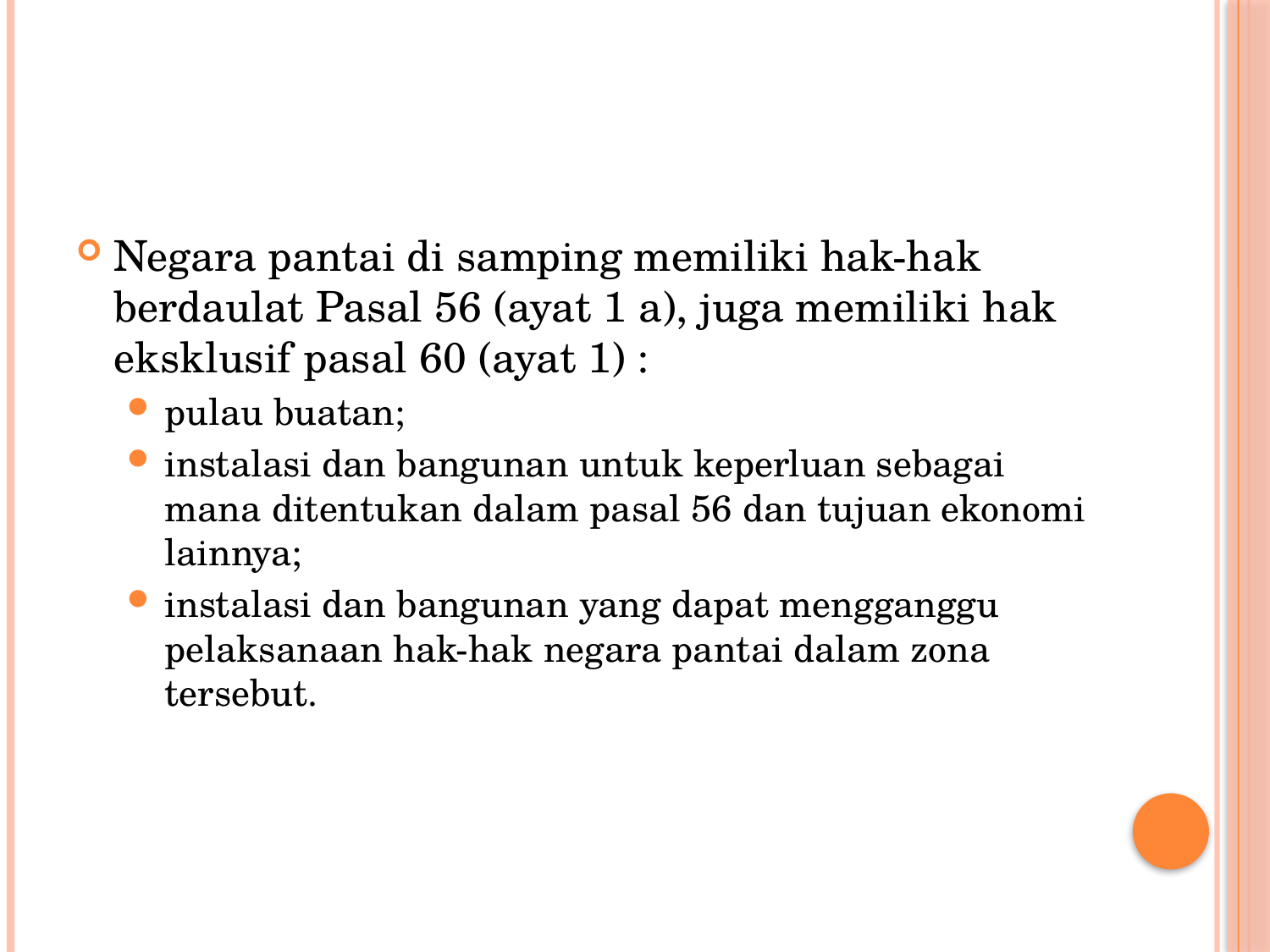

#
Negara pantai di samping memiliki hak-hak berdaulat Pasal 56 (ayat 1 a), juga memiliki hak eksklusif pasal 60 (ayat 1) :
pulau buatan;
instalasi dan bangunan untuk keperluan sebagai mana ditentukan dalam pasal 56 dan tujuan ekonomi lainnya;
instalasi dan bangunan yang dapat mengganggu pelaksanaan hak-hak negara pantai dalam zona tersebut.